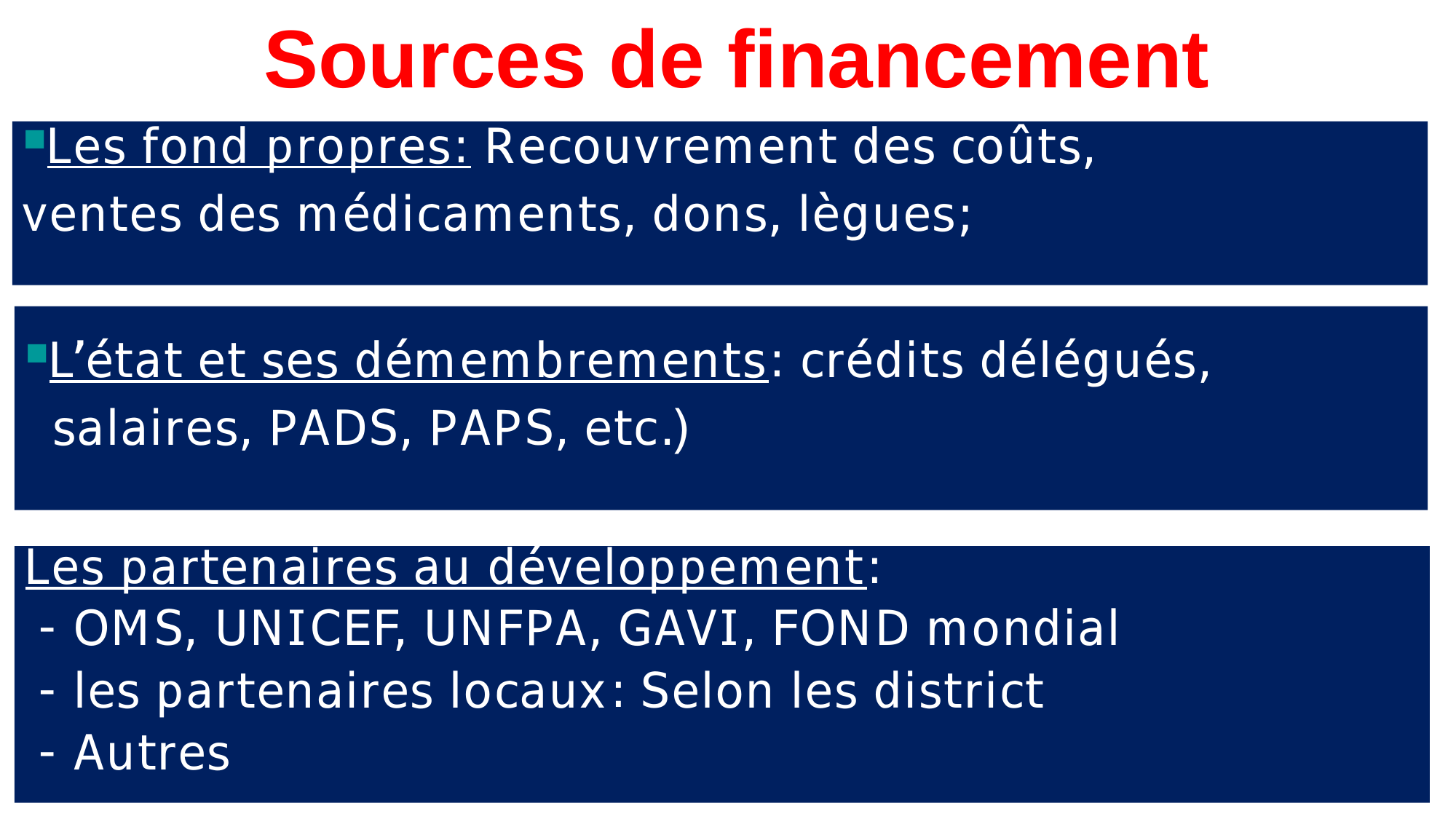

# Sources de financement
Les fond propres: Recouvrement des coûts,
ventes des médicaments, dons, lègues;

L’état et ses démembrements: crédits délégués,
  salaires, PADS, PAPS, etc.)

Les partenaires au développement:
 - OMS, UNICEF, UNFPA, GAVI, FOND mondial
 - les partenaires locaux: Selon les district
 - Autres

53